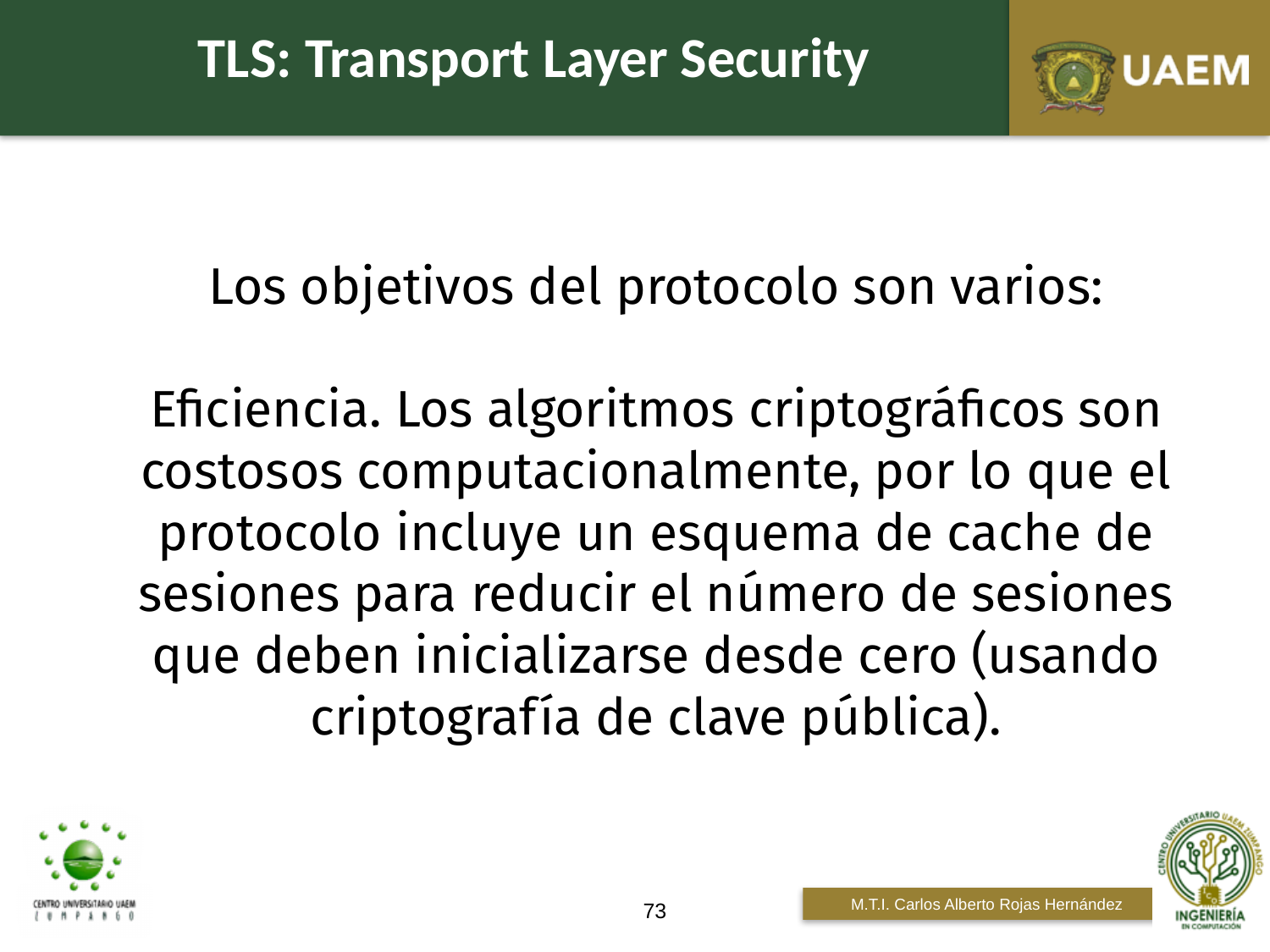

TLS: Transport Layer Security
Los objetivos del protocolo son varios:

Eficiencia. Los algoritmos criptográficos son costosos computacionalmente, por lo que el protocolo incluye un esquema de cache de sesiones para reducir el número de sesiones que deben inicializarse desde cero (usando criptografía de clave pública).
73